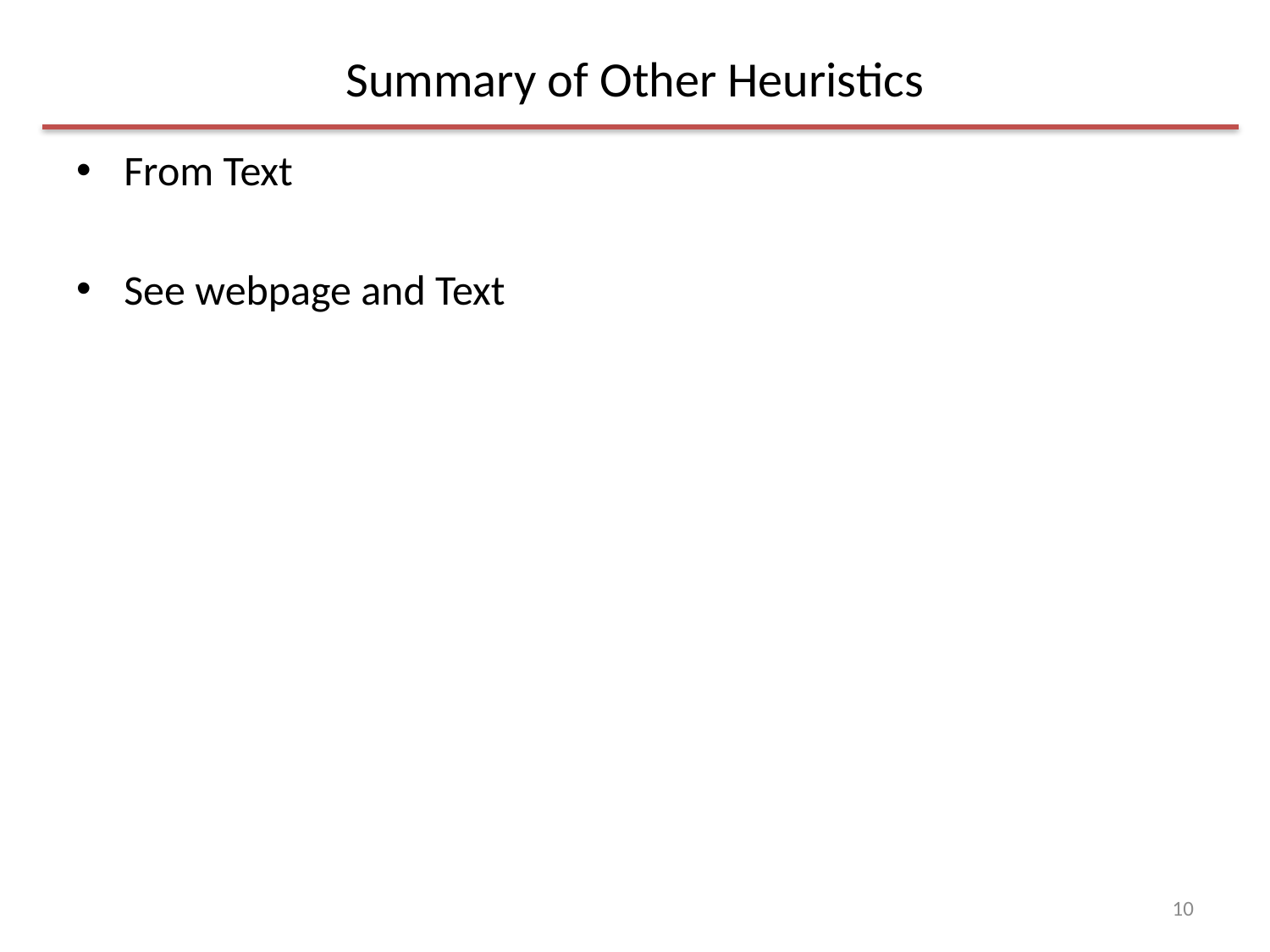

# Summary of Other Heuristics
From Text

See webpage and Text
10